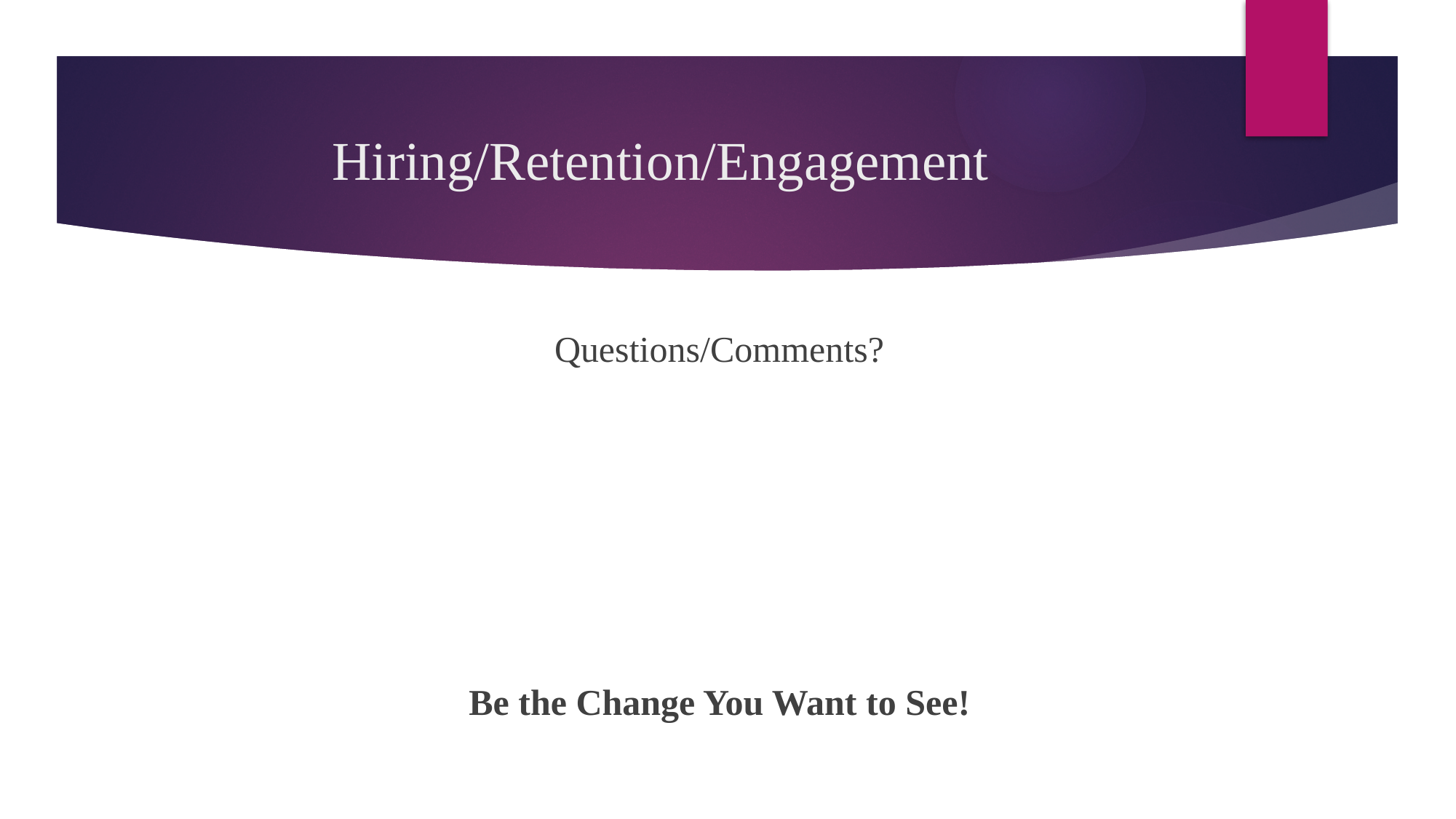

# Hiring/Retention/Engagement
Questions/Comments?

Be the Change You Want to See!